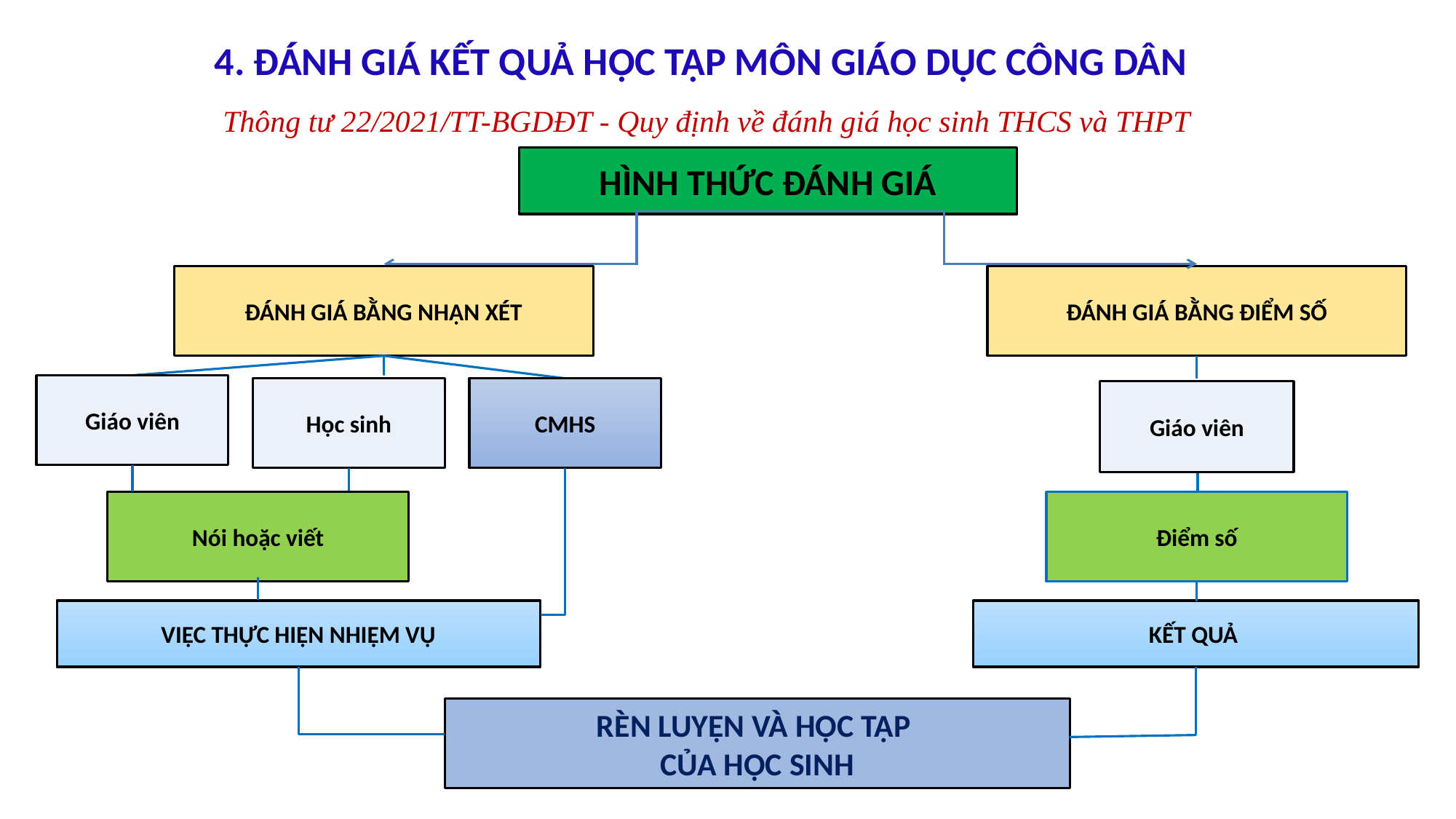

4. ĐÁNH GIÁ KẾT QUẢ HỌC TẬP MÔN GIÁO DỤC CÔNG DÂN
Thông tư 22/2021/TT-BGDĐT - Quy định về đánh giá học sinh THCS và THPT
HÌNH THỨC ĐÁNH GIÁ
ĐÁNH GIÁ BẰNG ĐIỂM SỐ
ĐÁNH GIÁ BẰNG NHẬN XÉT
Giáo viên
Học sinh
CMHS

Giáo viên

Nói hoặc viết
Điểm số

VIỆC THỰC HIỆN NHIỆM VỤ

KẾT QUẢ

RÈN LUYỆN VÀ HỌC TẬP
CỦA HỌC SINH